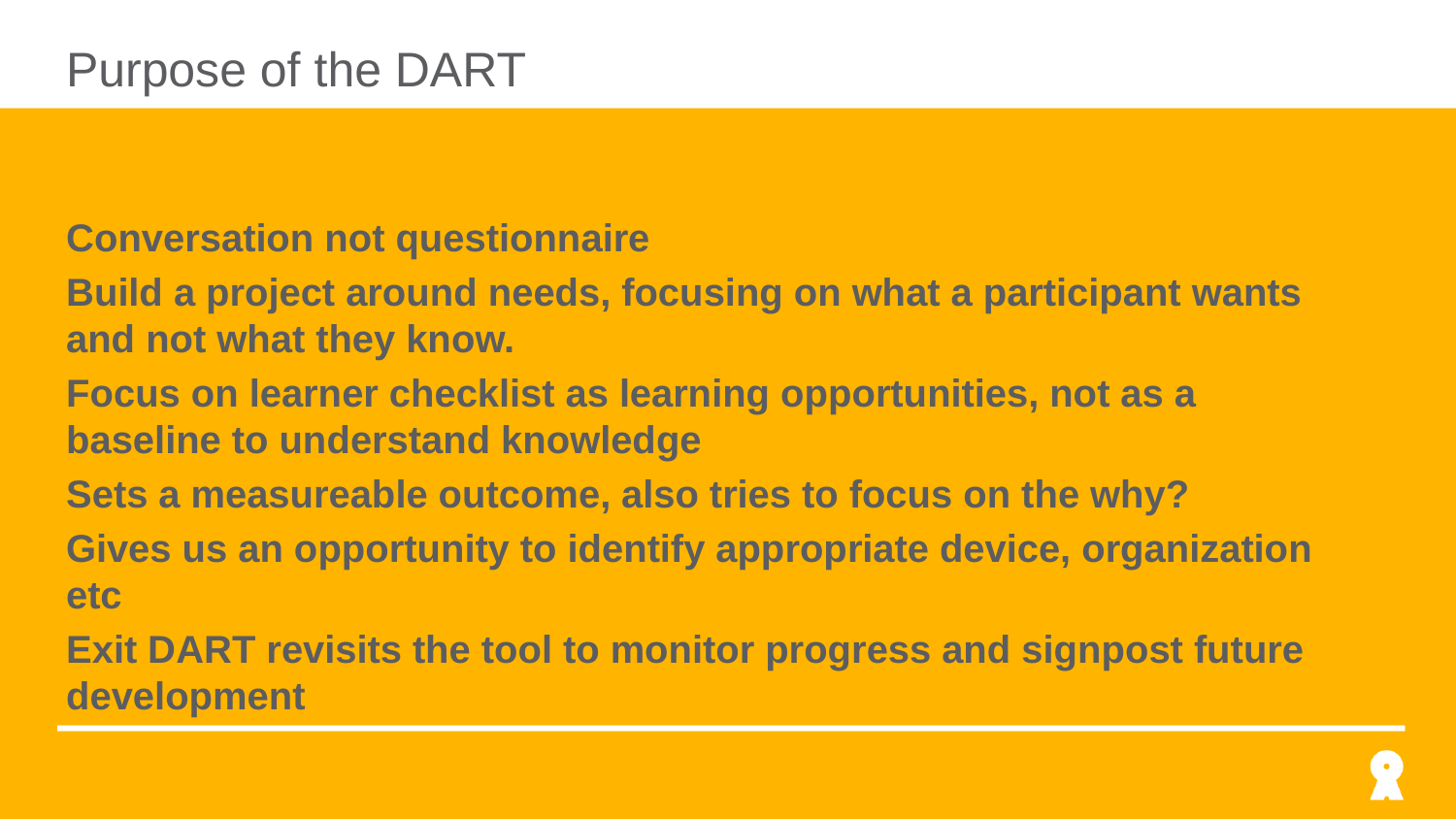

# Purpose of the DART
Conversation not questionnaire
Build a project around needs, focusing on what a participant wants and not what they know.
Focus on learner checklist as learning opportunities, not as a baseline to understand knowledge
Sets a measureable outcome, also tries to focus on the why?
Gives us an opportunity to identify appropriate device, organization etc
Exit DART revisits the tool to monitor progress and signpost future development